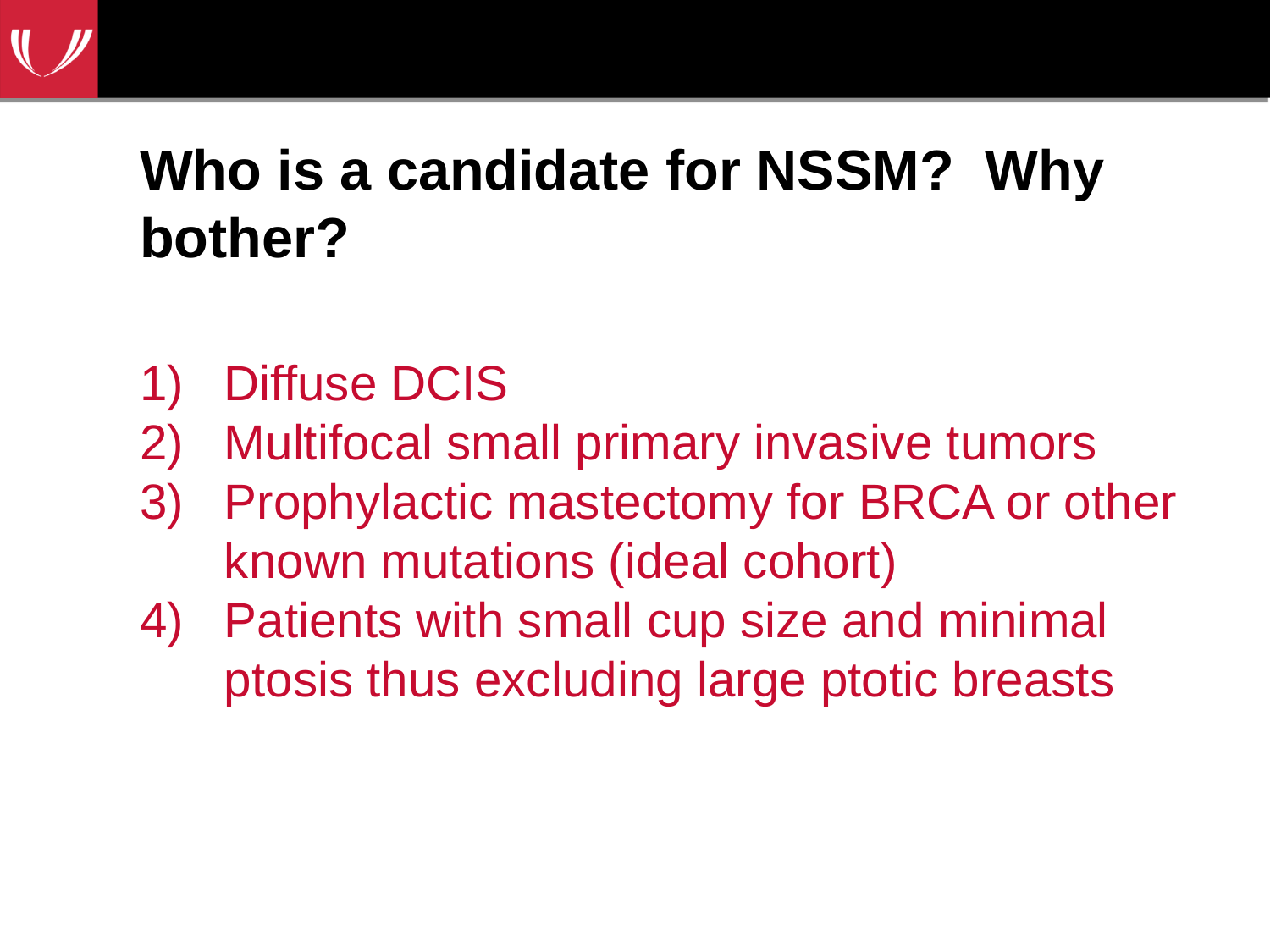

# Who is a candidate for NSSM?  Why bother?

Diffuse DCIS
Multifocal small primary invasive tumors
Prophylactic mastectomy for BRCA or other known mutations (ideal cohort)
Patients with small cup size and minimal ptosis thus excluding large ptotic breasts